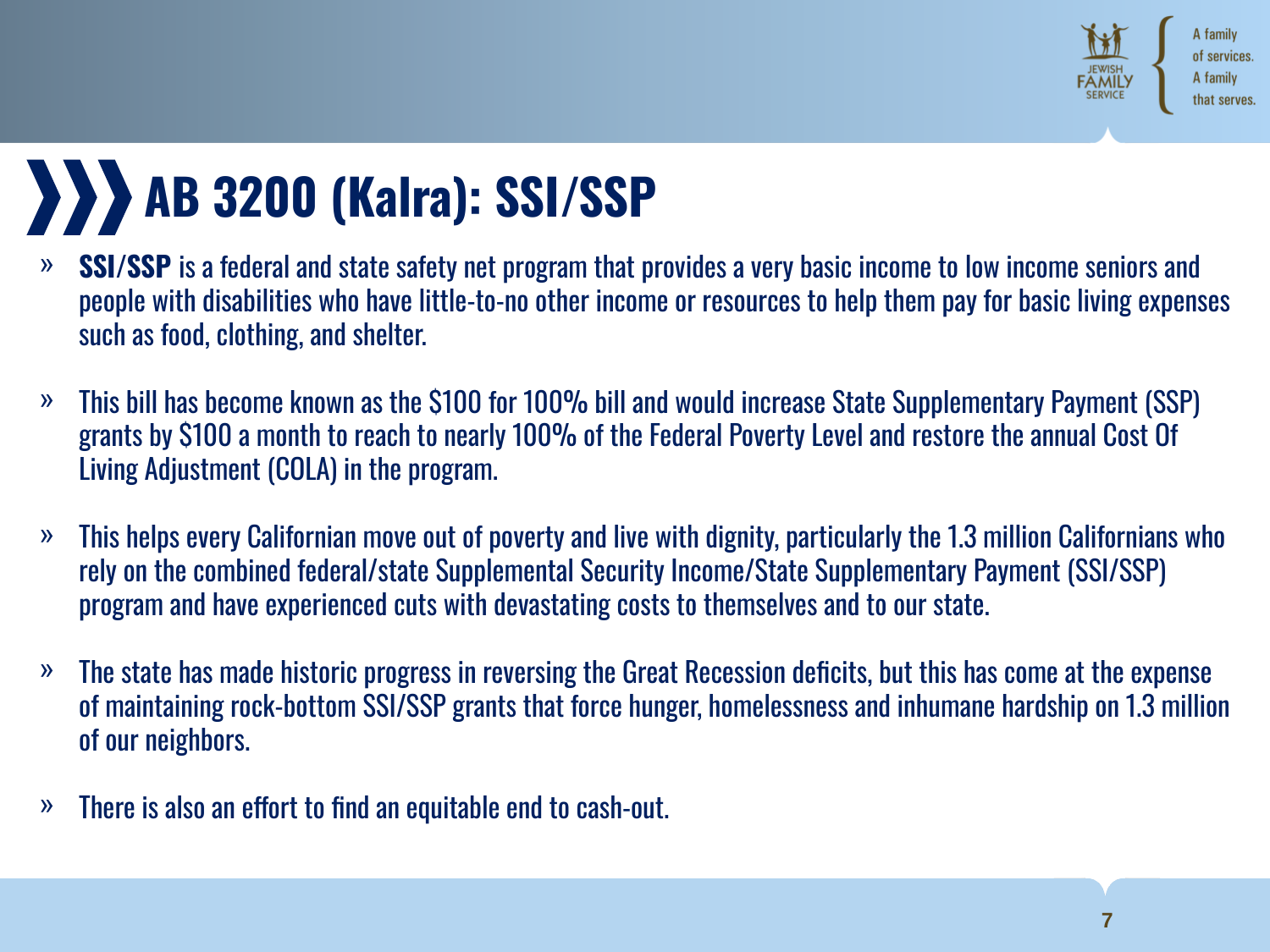

AB 3200 (Kalra): SSI/SSP
SSI/SSP is a federal and state safety net program that provides a very basic income to low income seniors and people with disabilities who have little-to-no other income or resources to help them pay for basic living expenses such as food, clothing, and shelter.

This bill has become known as the $100 for 100% bill and would increase State Supplementary Payment (SSP) grants by $100 a month to reach to nearly 100% of the Federal Poverty Level and restore the annual Cost Of Living Adjustment (COLA) in the program.

This helps every Californian move out of poverty and live with dignity, particularly the 1.3 million Californians who rely on the combined federal/state Supplemental Security Income/State Supplementary Payment (SSI/SSP) program and have experienced cuts with devastating costs to themselves and to our state.

The state has made historic progress in reversing the Great Recession deficits, but this has come at the expense of maintaining rock-bottom SSI/SSP grants that force hunger, homelessness and inhumane hardship on 1.3 million of our neighbors.

There is also an effort to find an equitable end to cash-out.